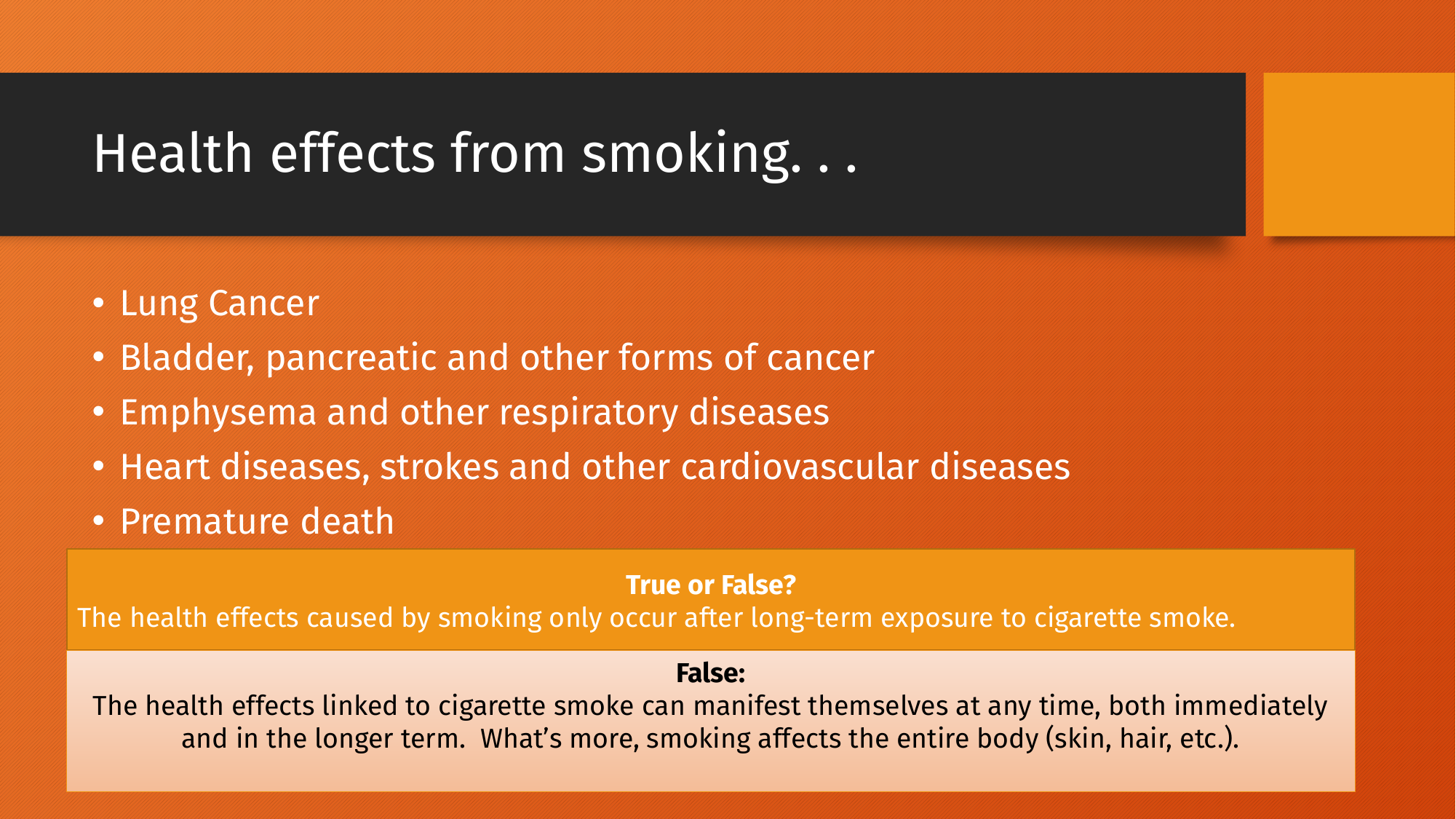

# Health effects from smoking. . .
Lung Cancer
Bladder, pancreatic and other forms of cancer
Emphysema and other respiratory diseases
Heart diseases, strokes and other cardiovascular diseases
Premature death
True or False?
The health effects caused by smoking only occur after long-term exposure to cigarette smoke.
False:
The health effects linked to cigarette smoke can manifest themselves at any time, both immediately and in the longer term.  What’s more, smoking affects the entire body (skin, hair, etc.).